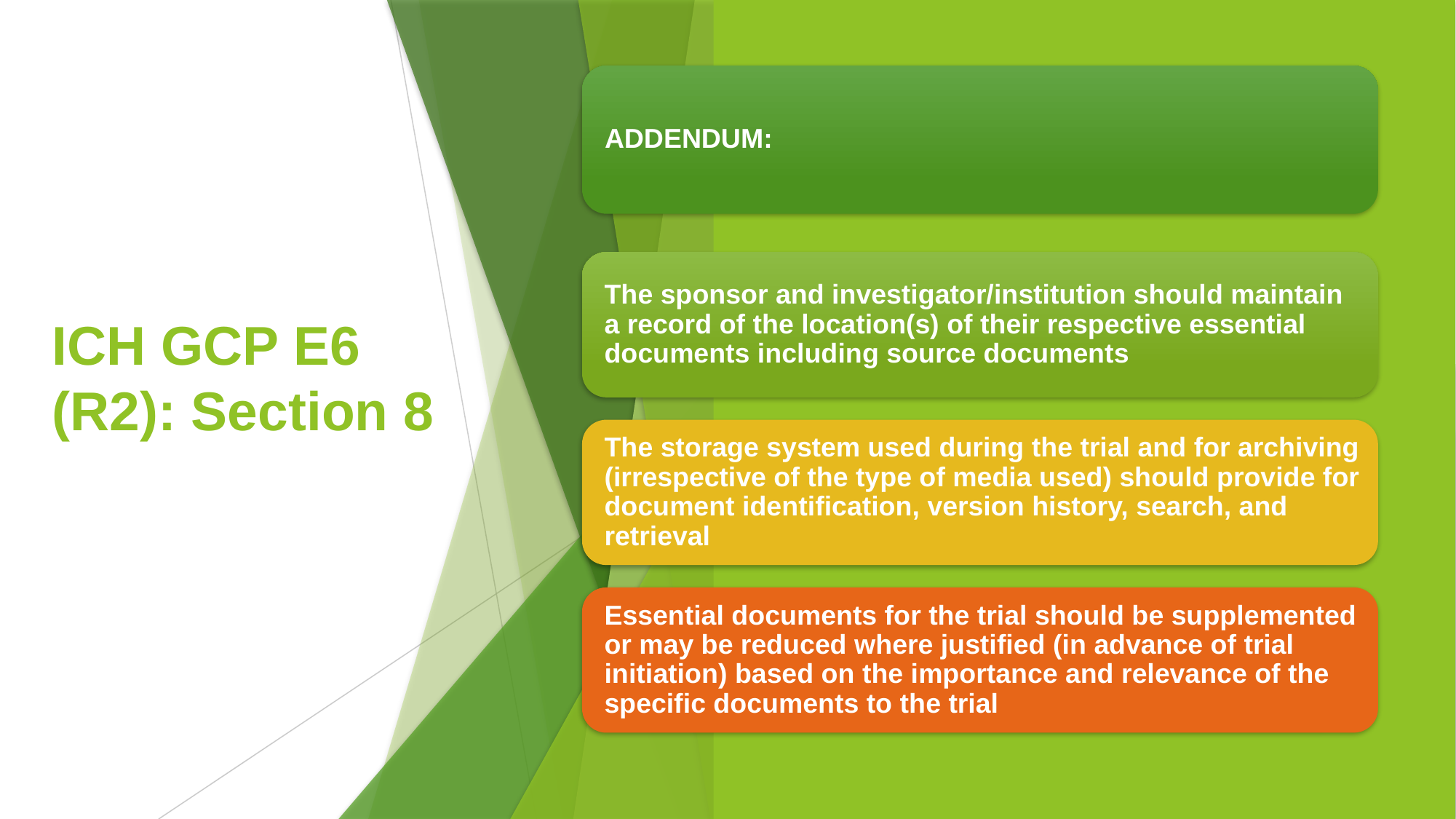

ADDENDUM:
The sponsor and investigator/institution should maintain a record of the location(s) of their respective essential documents including source documents
The storage system used during the trial and for archiving (irrespective of the type of media used) should provide for document identification, version history, search, and retrieval
Essential documents for the trial should be supplemented or may be reduced where justified (in advance of trial initiation) based on the importance and relevance of the specific documents to the trial
# ICH GCP E6 (R2): Section 8